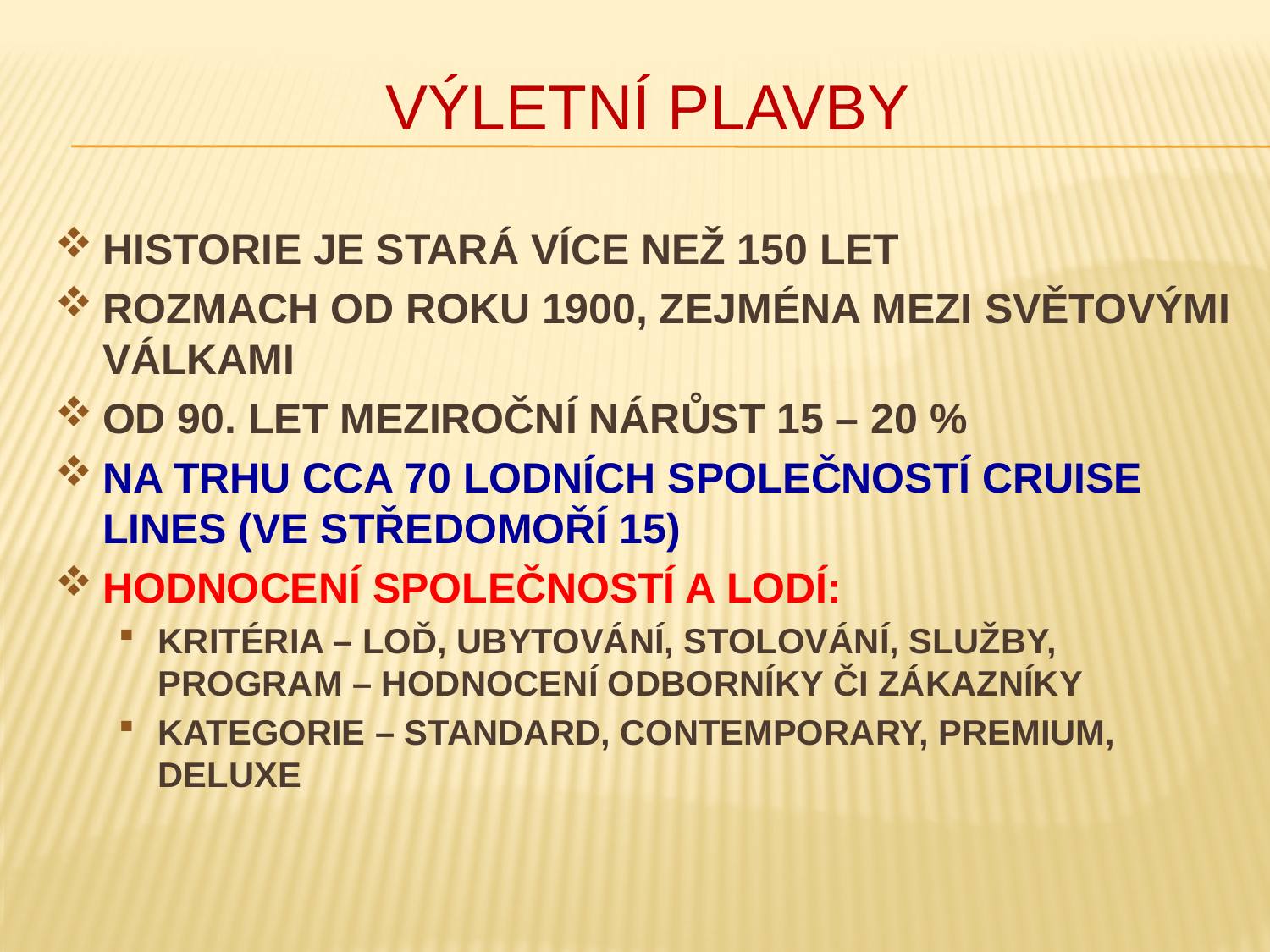

# VÝLETNÍ PLAVBY
Historie je stará více než 150 let
ROZMACH OD ROKU 1900, ZEJMÉNA MEZI SVĚTOVÝMI VÁLKAMI
OD 90. LET MEZIROČNÍ NÁRŮST 15 – 20 %
NA TRHU CCA 70 LODNÍCH SPOLEČNOSTÍ CRUISE LINES (VE STŘEDOMOŘÍ 15)
HODNOCENÍ SPOLEČNOSTÍ A LODÍ:
KRITÉRIA – LOĎ, UBYTOVÁNÍ, STOLOVÁNÍ, SLUŽBY, PROGRAM – HODNOCENÍ ODBORNÍKY ČI ZÁKAZNÍKY
KATEGORIE – STANDARD, CONTEMPORARY, PREMIUM, DELUXE